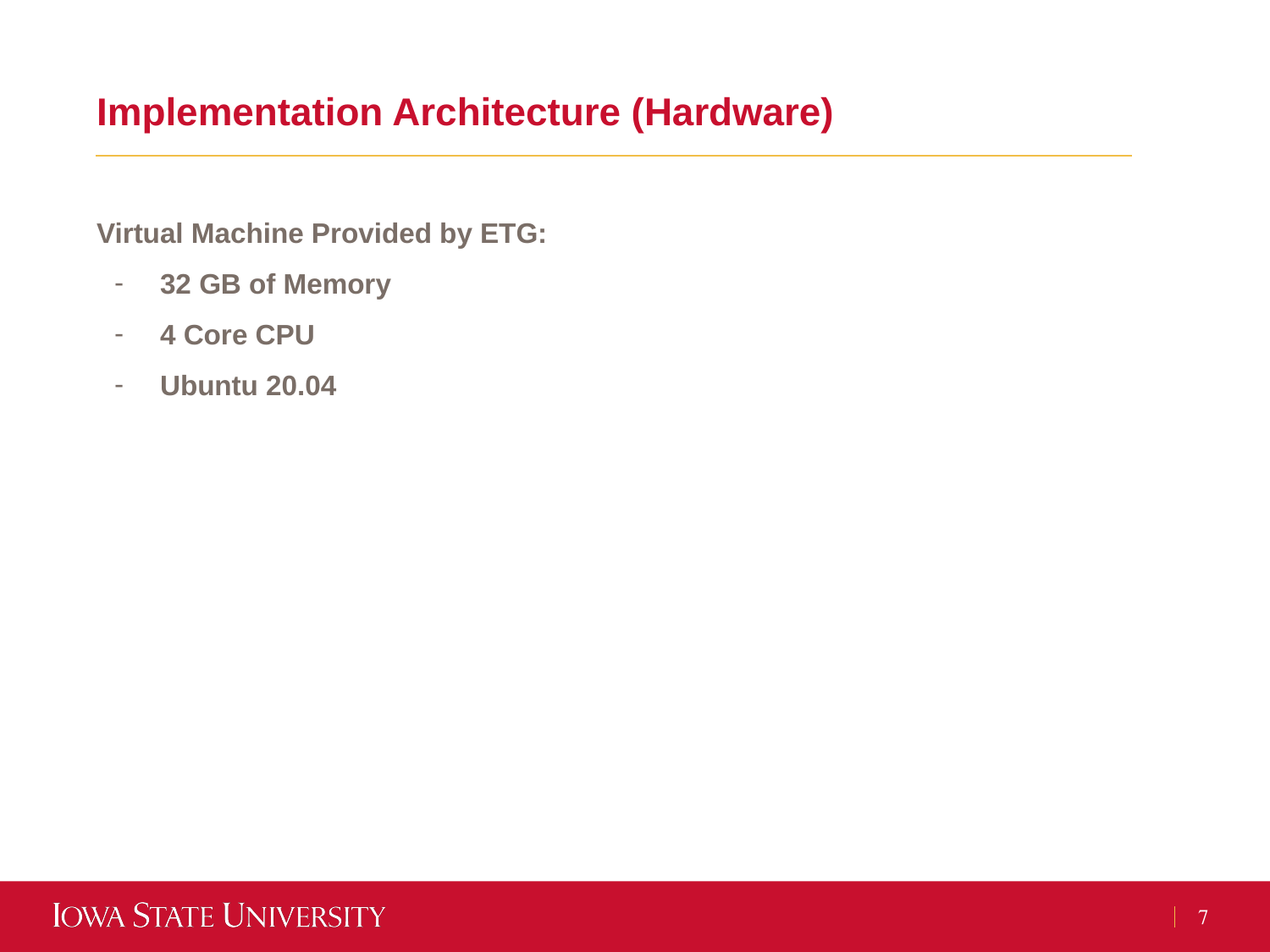

Implementation Architecture (Hardware)
Virtual Machine Provided by ETG:
32 GB of Memory
4 Core CPU
Ubuntu 20.04